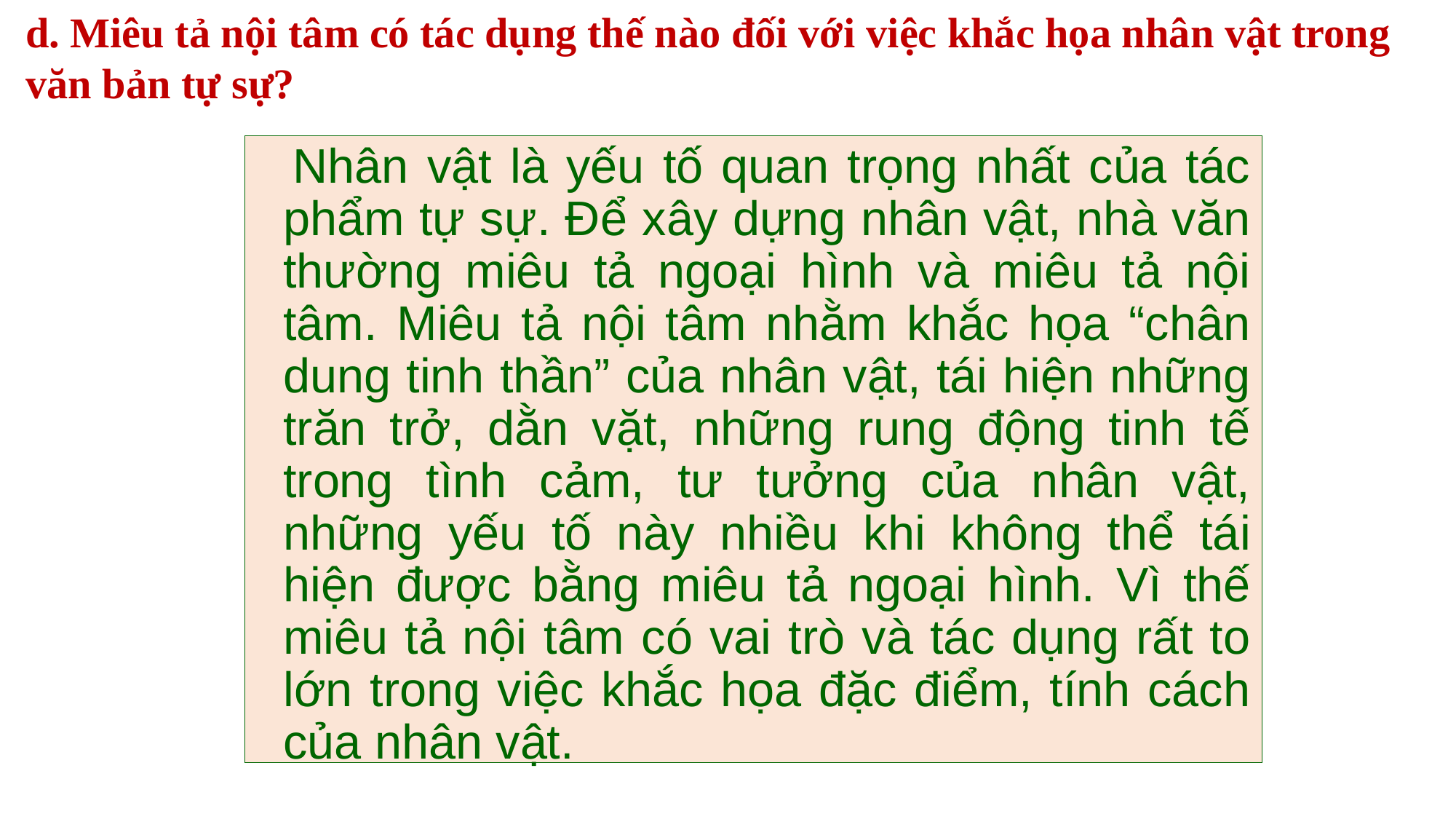

d. Miêu tả nội tâm có tác dụng thế nào đối với việc khắc họa nhân vật trong văn bản tự sự?
  Nhân vật là yếu tố quan trọng nhất của tác phẩm tự sự. Để xây dựng nhân vật, nhà văn thường miêu tả ngoại hình và miêu tả nội tâm. Miêu tả nội tâm nhằm khắc họa “chân dung tinh thần” của nhân vật, tái hiện những trăn trở, dằn vặt, những rung động tinh tế trong tình cảm, tư tưởng của nhân vật, những yếu tố này nhiều khi không thể tái hiện được bằng miêu tả ngoại hình. Vì thế miêu tả nội tâm có vai trò và tác dụng rất to lớn trong việc khắc họa đặc điểm, tính cách của nhân vật.